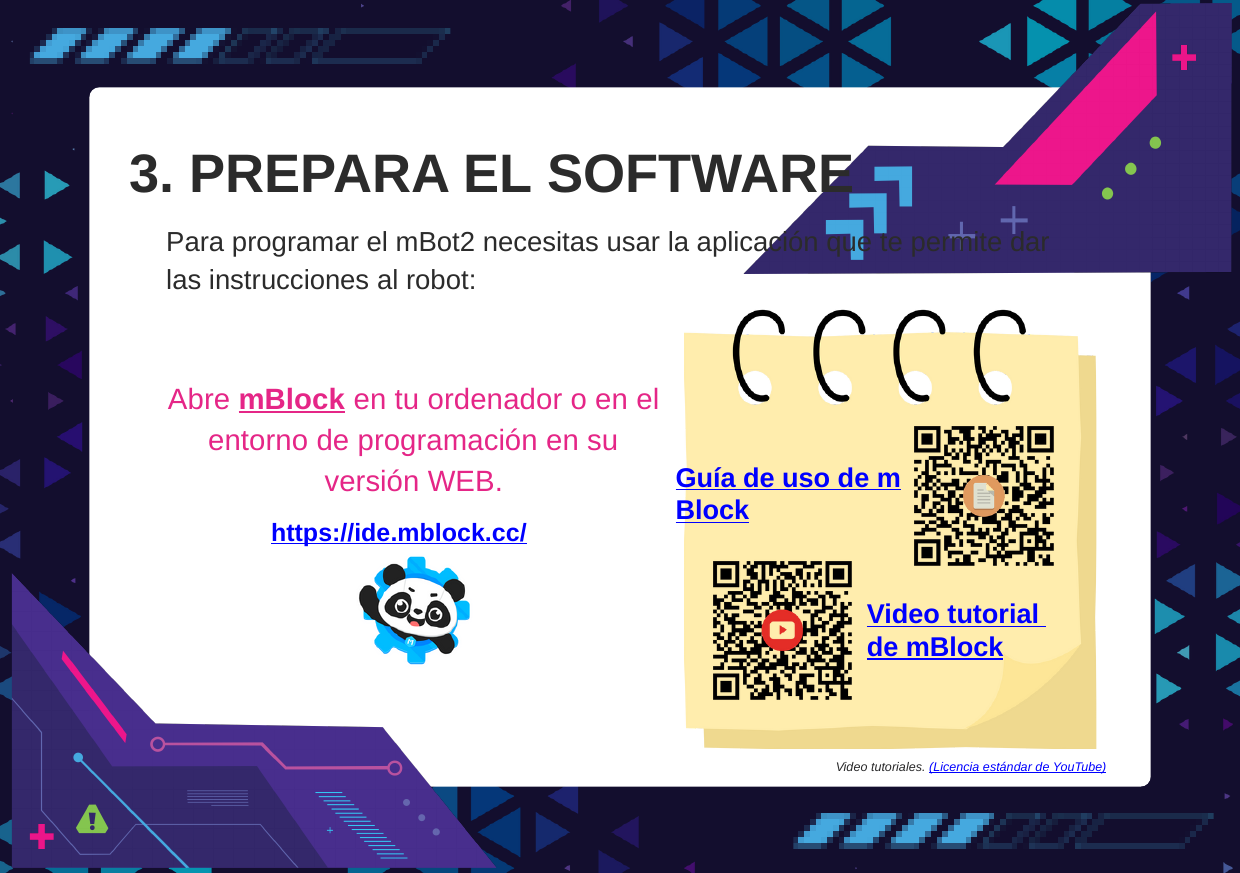

3. PREPARA EL SOFTWARE
Para programar el mBot2 necesitas usar la aplicación que te permite dar las instrucciones al robot:

Abre mBlock en tu ordenador o en el entorno de programación en su versión WEB.

Guía de uso de mBlock
https://ide.mblock.cc/

Video tutorial de mBlock
Video tutoriales. (Licencia estándar de YouTube)